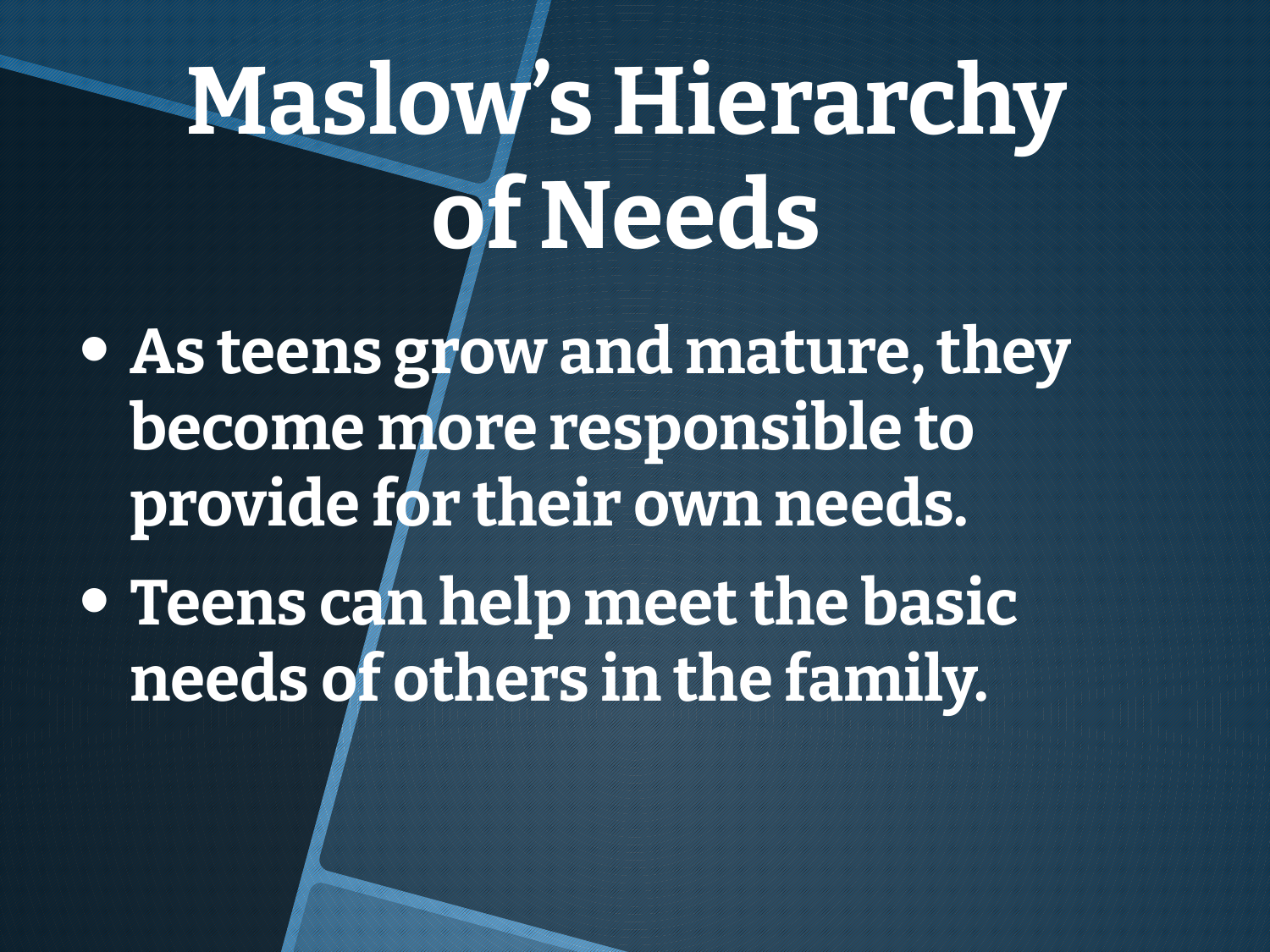

Maslow’s Hierarchy
of Needs
As teens grow and mature, they become more responsible to provide for their own needs.
Teens can help meet the basic needs of others in the family.